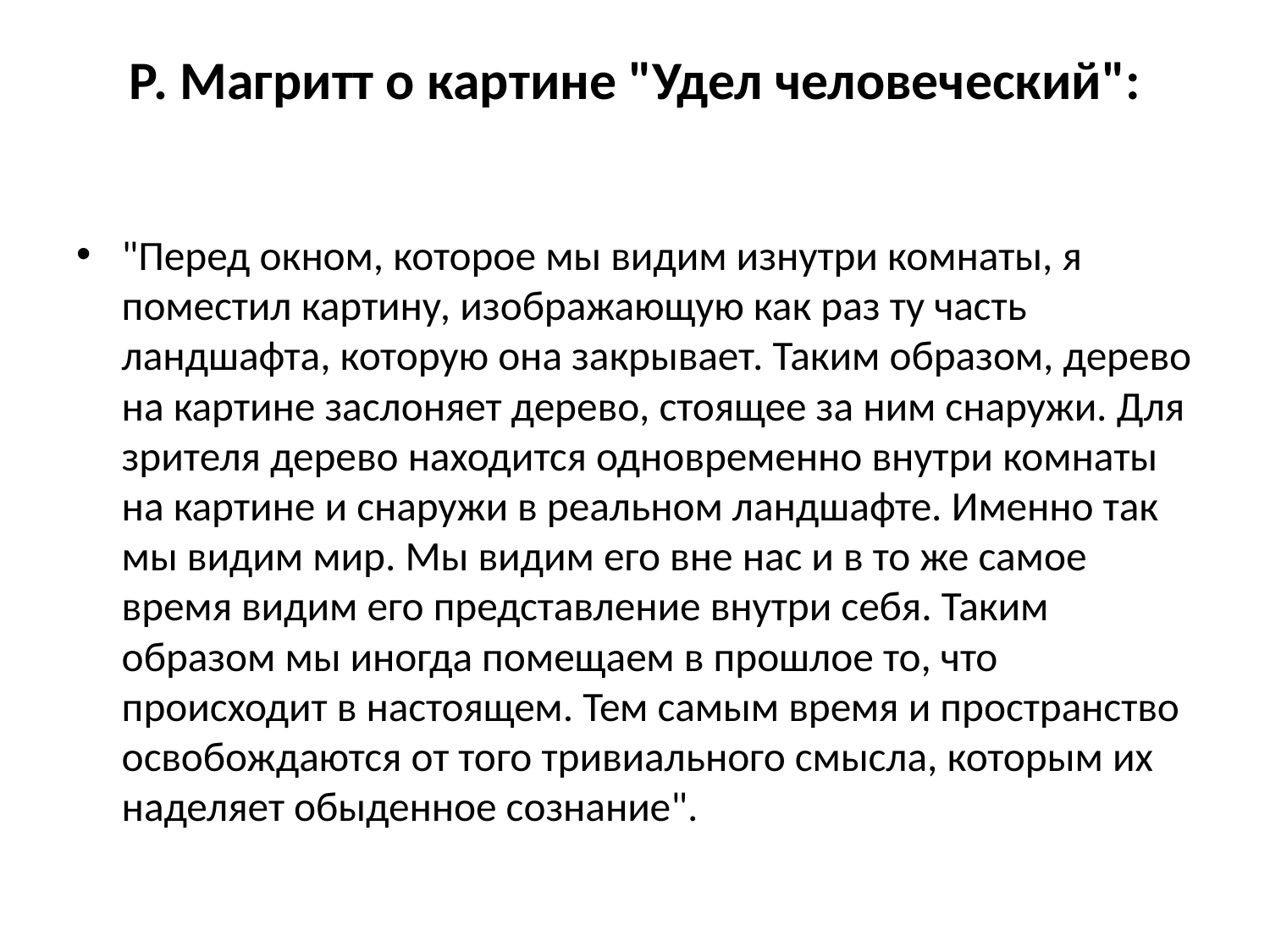

# Р. Магритт о картине "Удел человеческий":
"Перед окном, которое мы видим изнутри комнаты, я поместил картину, изображающую как раз ту часть ландшафта, которую она закрывает. Таким образом, дерево на картине заслоняет дерево, стоящее за ним снаружи. Для зрителя дерево находится одновременно внутри комнаты на картине и снаружи в реальном ландшафте. Именно так мы видим мир. Мы видим его вне нас и в то же самое время видим его представление внутри себя. Таким образом мы иногда помещаем в прошлое то, что происходит в настоящем. Тем самым время и пространство освобождаются от того тривиального смысла, которым их наделяет обыденное сознание".